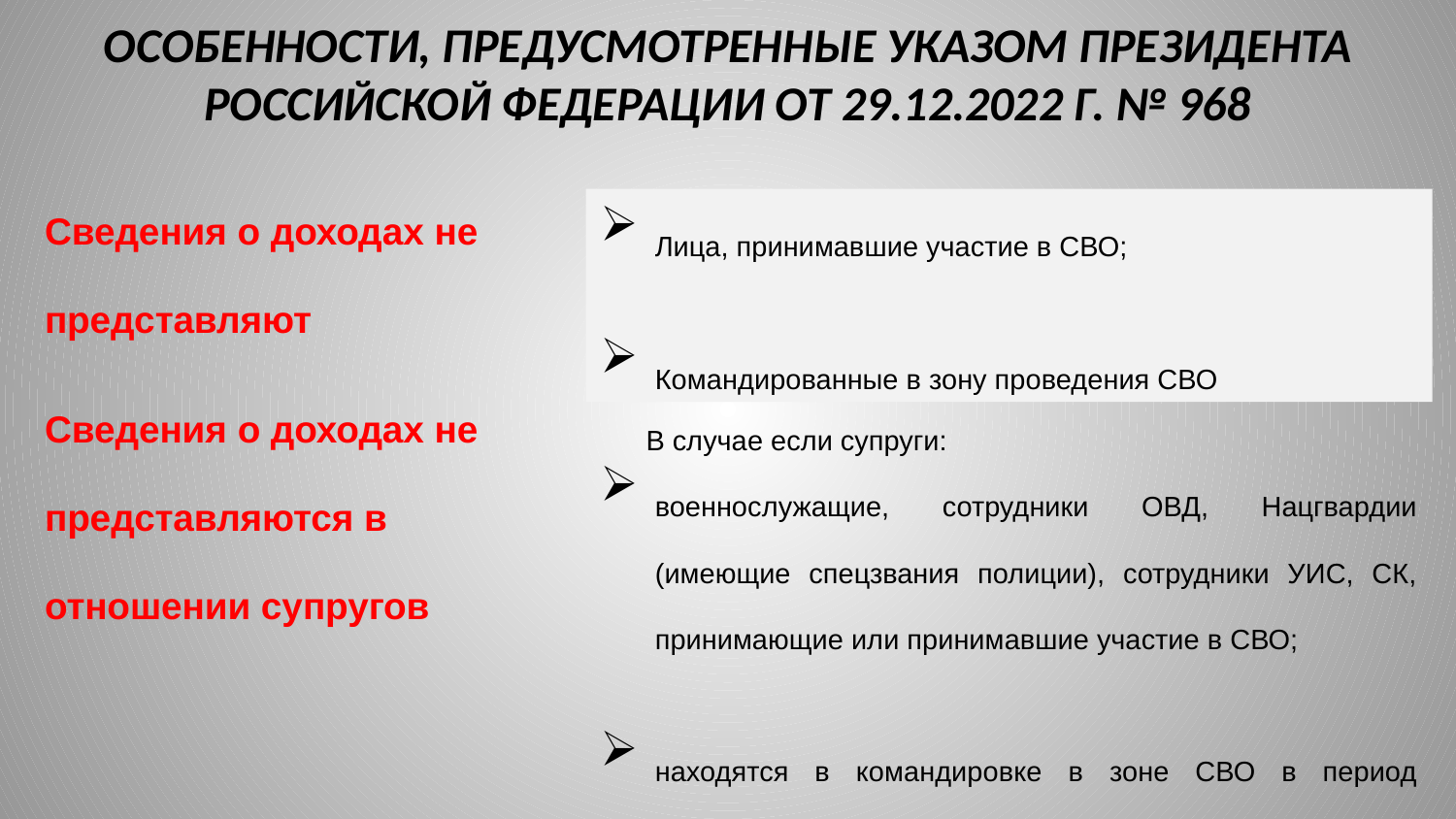

# ОСОБЕННОСТИ, ПРЕДУСМОТРЕННЫЕ УКАЗОМ ПРЕЗИДЕНТА РОССИЙСКОЙ ФЕДЕРАЦИИ ОТ 29.12.2022 Г. № 968
Сведения о доходах не представляют
Лица, принимавшие участие в СВО;

Командированные в зону проведения СВО
Сведения о доходах не представляются в отношении супругов
       В случае если супруги:
военнослужащие, сотрудники ОВД, Нацгвардии (имеющие спецзвания полиции), сотрудники УИС, СК, принимающие или принимавшие участие в СВО;

находятся в командировке в зоне СВО в период представления сведений;

мобилизованы или служат по контракту